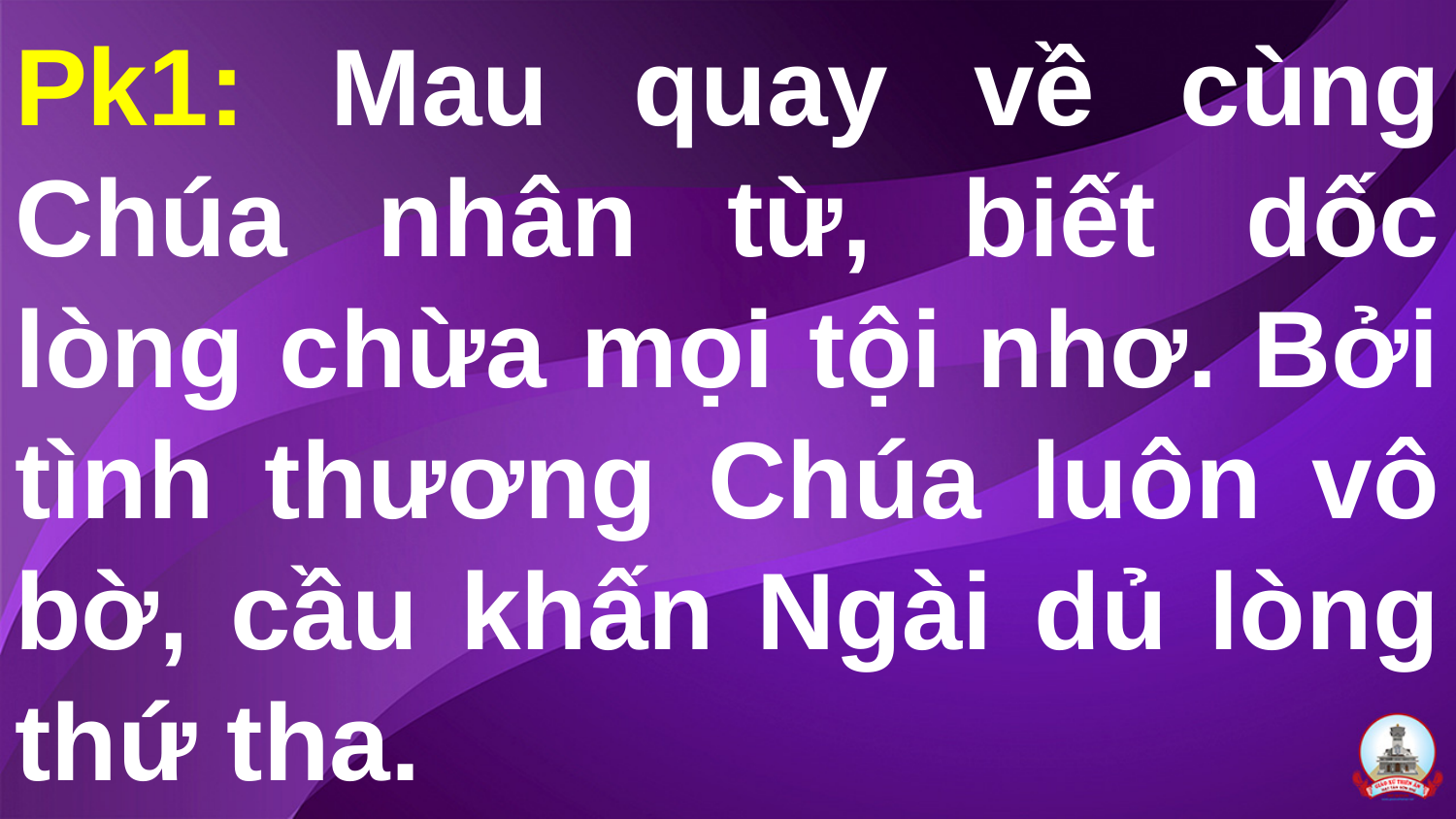

# Pk1: Mau quay về cùng Chúa nhân từ, biết dốc lòng chừa mọi tội nhơ. Bởi tình thương Chúa luôn vô bờ, cầu khấn Ngài dủ lòng thứ tha.